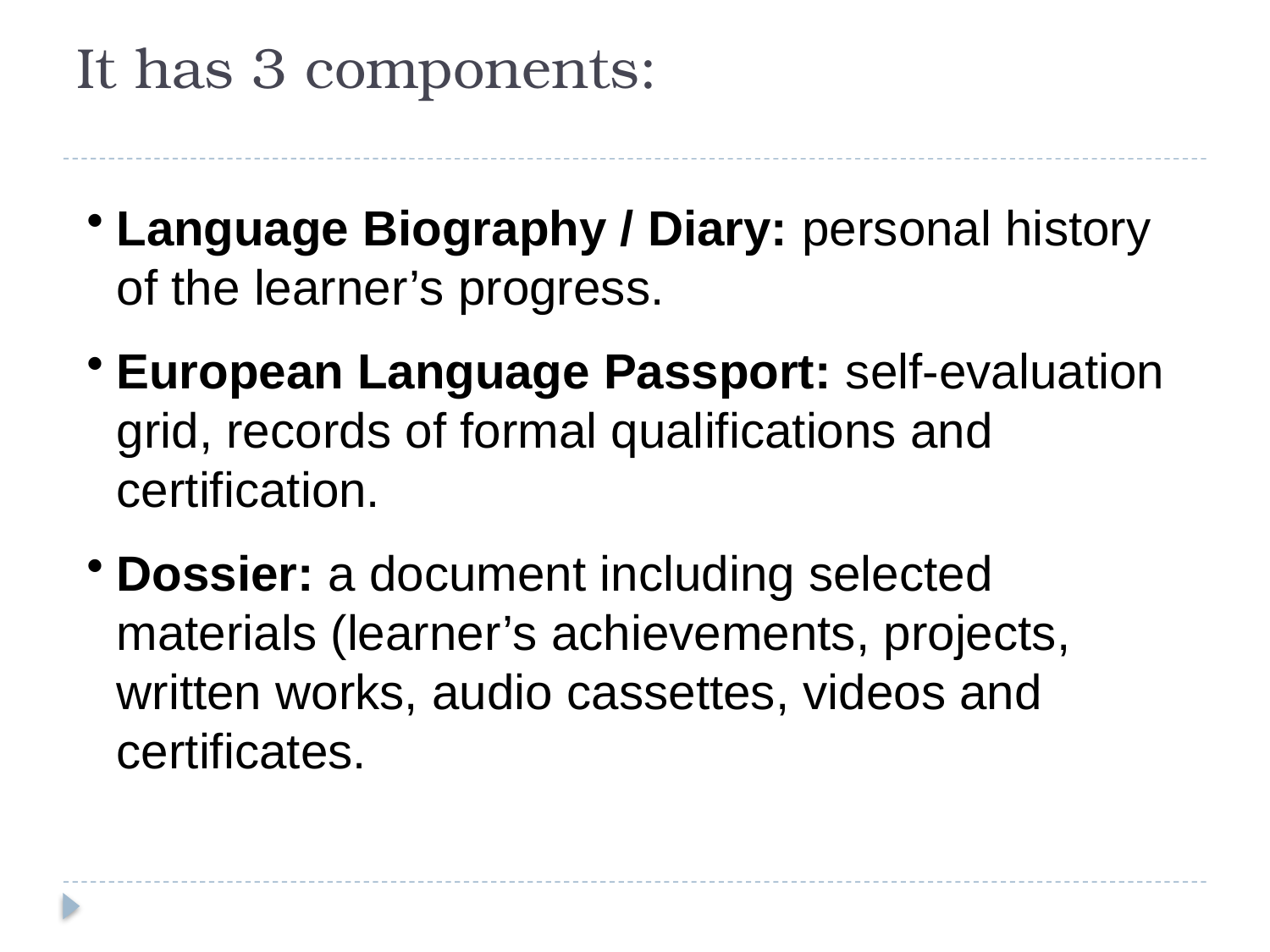

# It has 3 components:

Language Biography / Diary: personal history of the learner’s progress.
European Language Passport: self-evaluation grid, records of formal qualifications and certification.
Dossier: a document including selected materials (learner’s achievements, projects, written works, audio cassettes, videos and certificates.